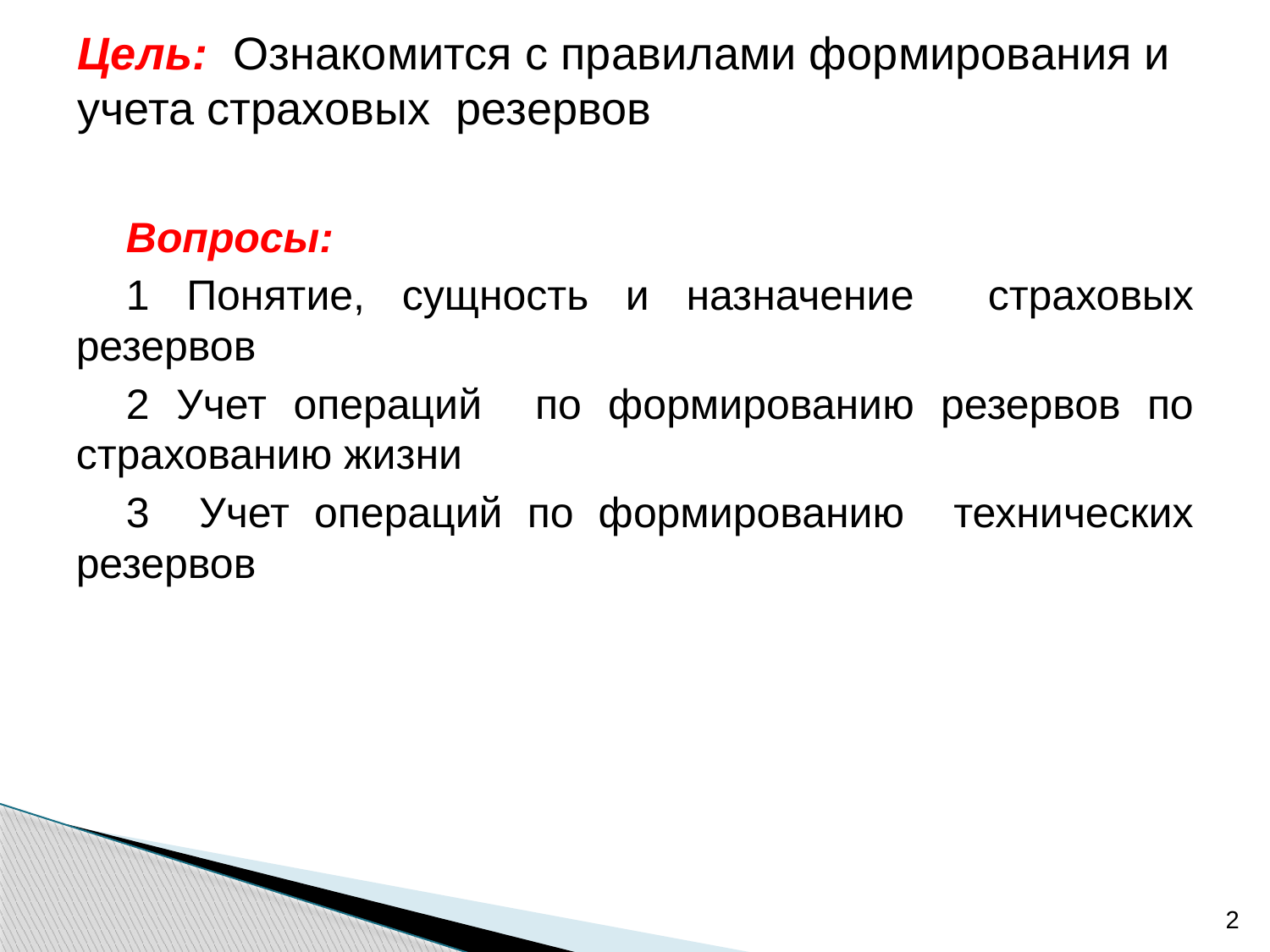

# Цель:  Ознакомится с правилами формирования и учета страховых  резервов

Вопросы:
1 Понятие, сущность и назначение  страховых резервов
2 Учет операций  по формированию резервов по страхованию жизни
3  Учет операций по формированию  технических резервов

2